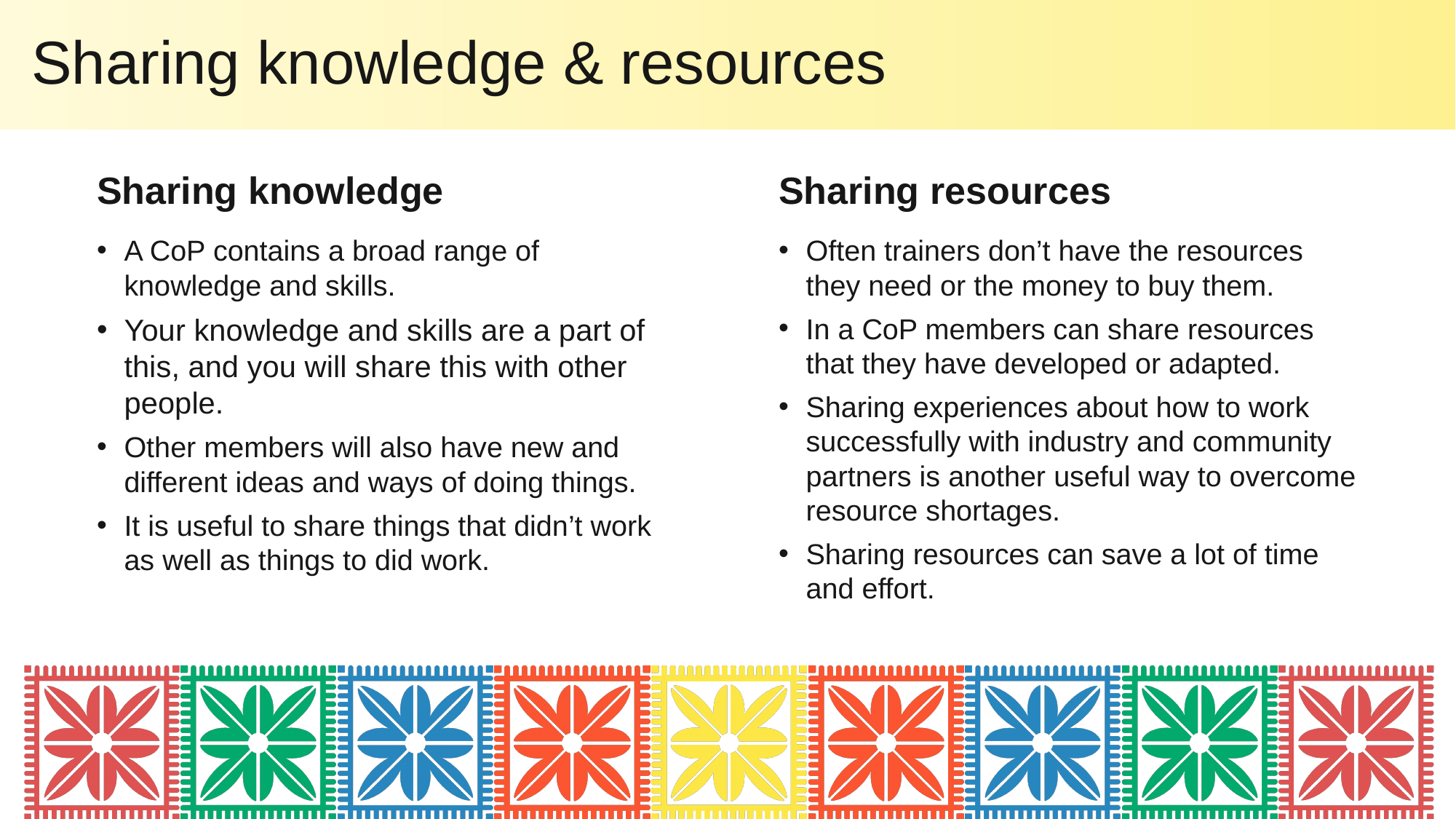

# Sharing knowledge & resources
Sharing knowledge
Sharing resources
A CoP contains a broad range of knowledge and skills.
Your knowledge and skills are a part of this, and you will share this with other people.
Other members will also have new and different ideas and ways of doing things.
It is useful to share things that didn’t work as well as things to did work.

Often trainers don’t have the resources they need or the money to buy them.
In a CoP members can share resources that they have developed or adapted.
Sharing experiences about how to work successfully with industry and community partners is another useful way to overcome resource shortages.
Sharing resources can save a lot of time and effort.